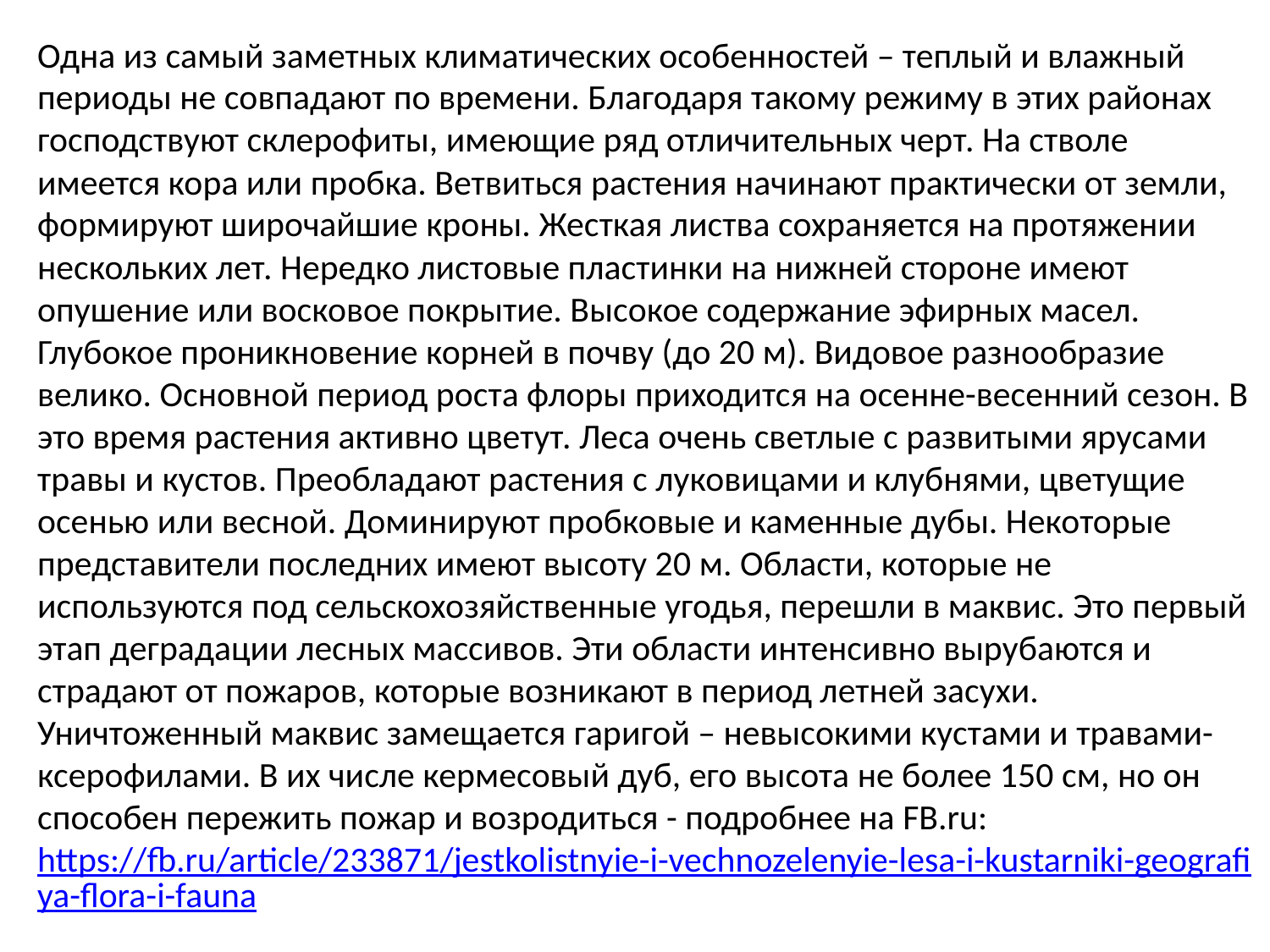

Одна из самый заметных климатических особенностей – теплый и влажный периоды не совпадают по времени. Благодаря такому режиму в этих районах господствуют склерофиты, имеющие ряд отличительных черт. На стволе имеется кора или пробка. Ветвиться растения начинают практически от земли, формируют широчайшие кроны. Жесткая листва сохраняется на протяжении нескольких лет. Нередко листовые пластинки на нижней стороне имеют опушение или восковое покрытие. Высокое содержание эфирных масел. Глубокое проникновение корней в почву (до 20 м). Видовое разнообразие велико. Основной период роста флоры приходится на осенне-весенний сезон. В это время растения активно цветут. Леса очень светлые с развитыми ярусами травы и кустов. Преобладают растения с луковицами и клубнями, цветущие осенью или весной. Доминируют пробковые и каменные дубы. Некоторые представители последних имеют высоту 20 м. Области, которые не используются под сельскохозяйственные угодья, перешли в маквис. Это первый этап деградации лесных массивов. Эти области интенсивно вырубаются и страдают от пожаров, которые возникают в период летней засухи. Уничтоженный маквис замещается гаригой – невысокими кустами и травами-ксерофилами. В их числе кермесовый дуб, его высота не более 150 см, но он способен пережить пожар и возродиться - подробнее на FB.ru: https://fb.ru/article/233871/jestkolistnyie-i-vechnozelenyie-lesa-i-kustarniki-geografiya-flora-i-fauna